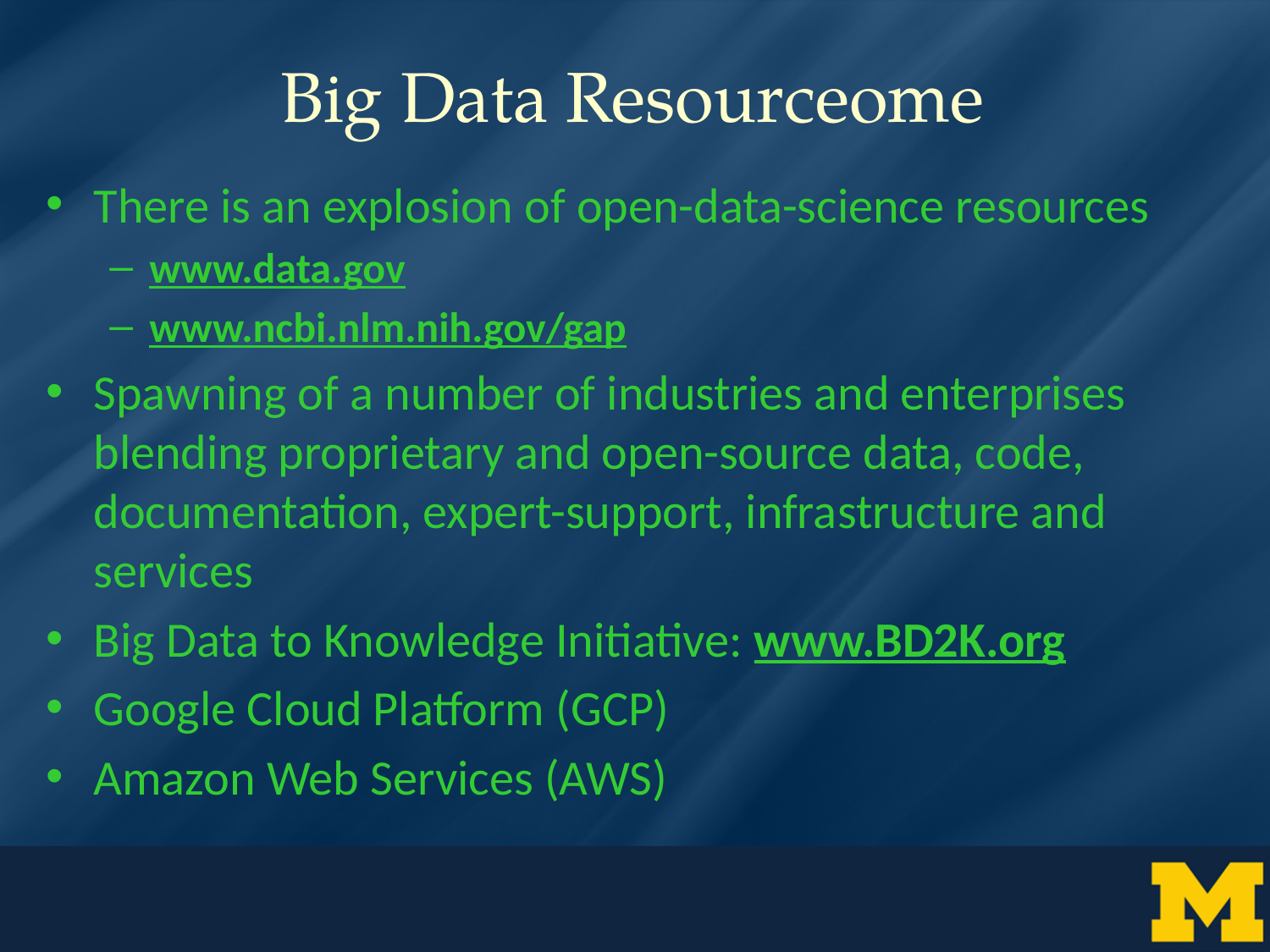

# Big Data Resourceome
There is an explosion of open-data-science resources
www.data.gov
www.ncbi.nlm.nih.gov/gap
Spawning of a number of industries and enterprises blending proprietary and open-source data, code, documentation, expert-support, infrastructure and services
Big Data to Knowledge Initiative: www.BD2K.org
Google Cloud Platform (GCP)
Amazon Web Services (AWS)